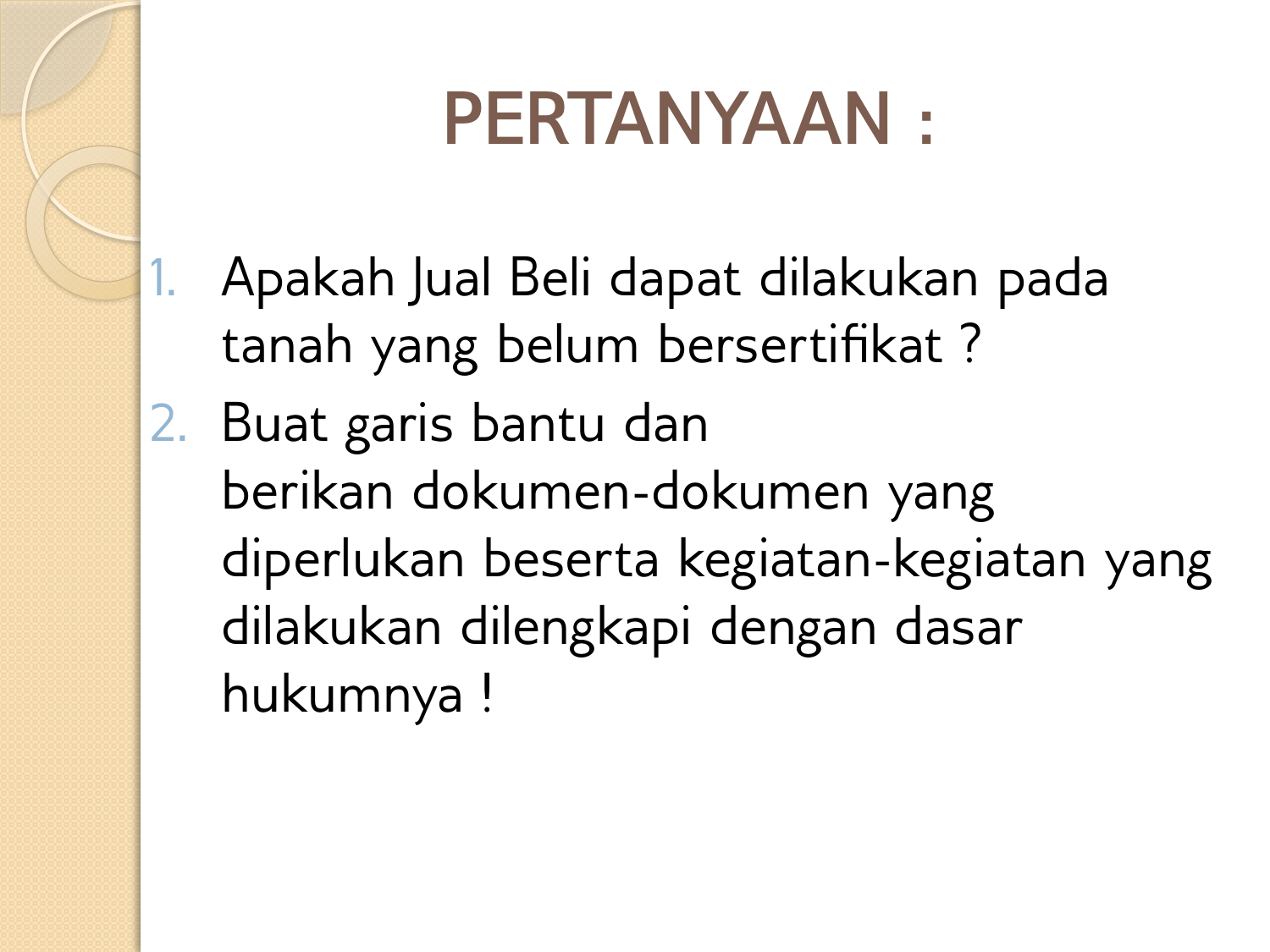

# PERTANYAAN :
Apakah Jual Beli dapat dilakukan pada tanah yang belum bersertifikat ?
Buat garis bantu dan                        berikan dokumen-dokumen yang diperlukan beserta kegiatan-kegiatan yang dilakukan dilengkapi dengan dasar hukumnya !